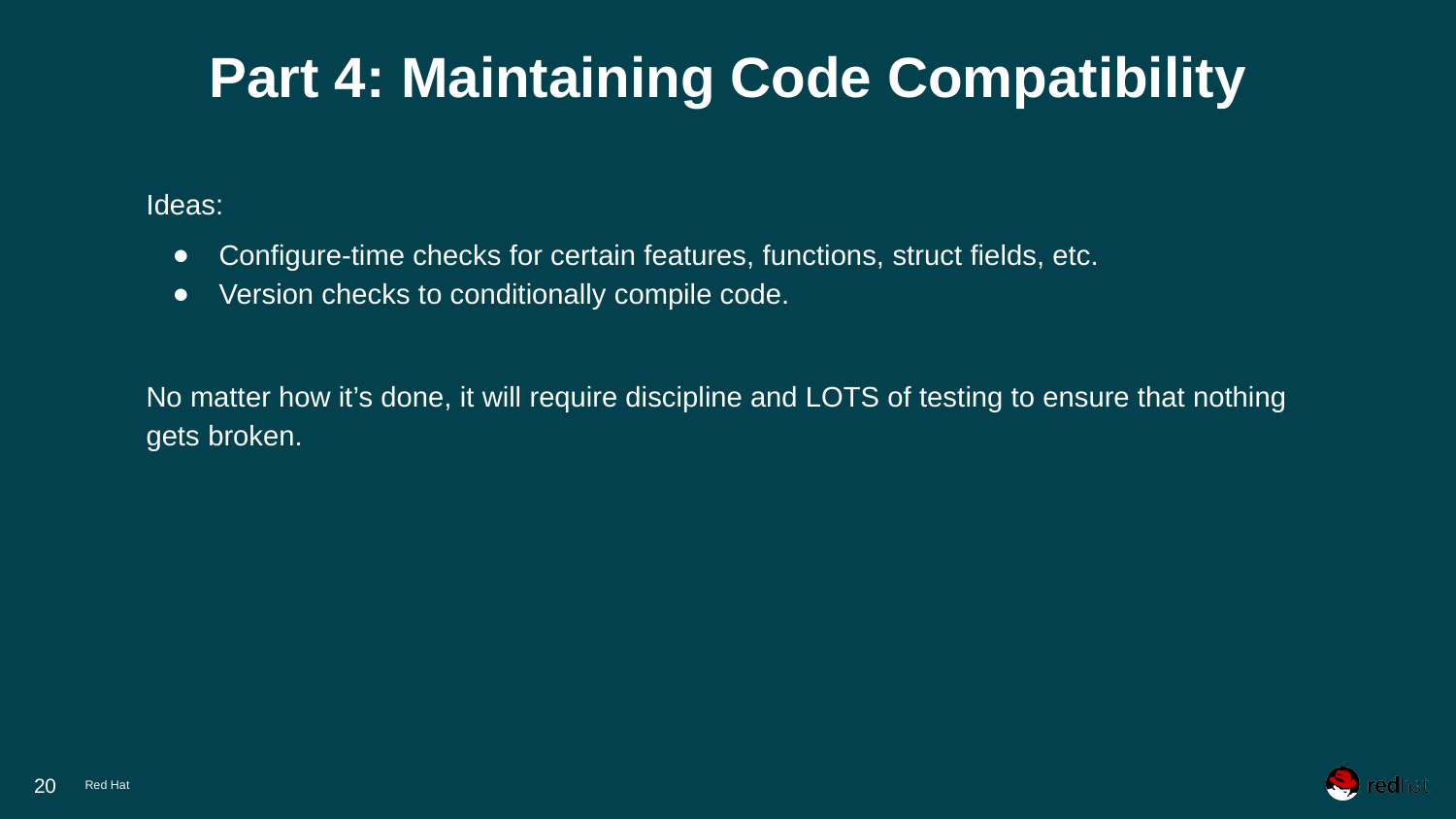

# Part 4: Maintaining Code Compatibility

Ideas:
Configure-time checks for certain features, functions, struct fields, etc.
Version checks to conditionally compile code.

No matter how it’s done, it will require discipline and LOTS of testing to ensure that nothing gets broken.
20